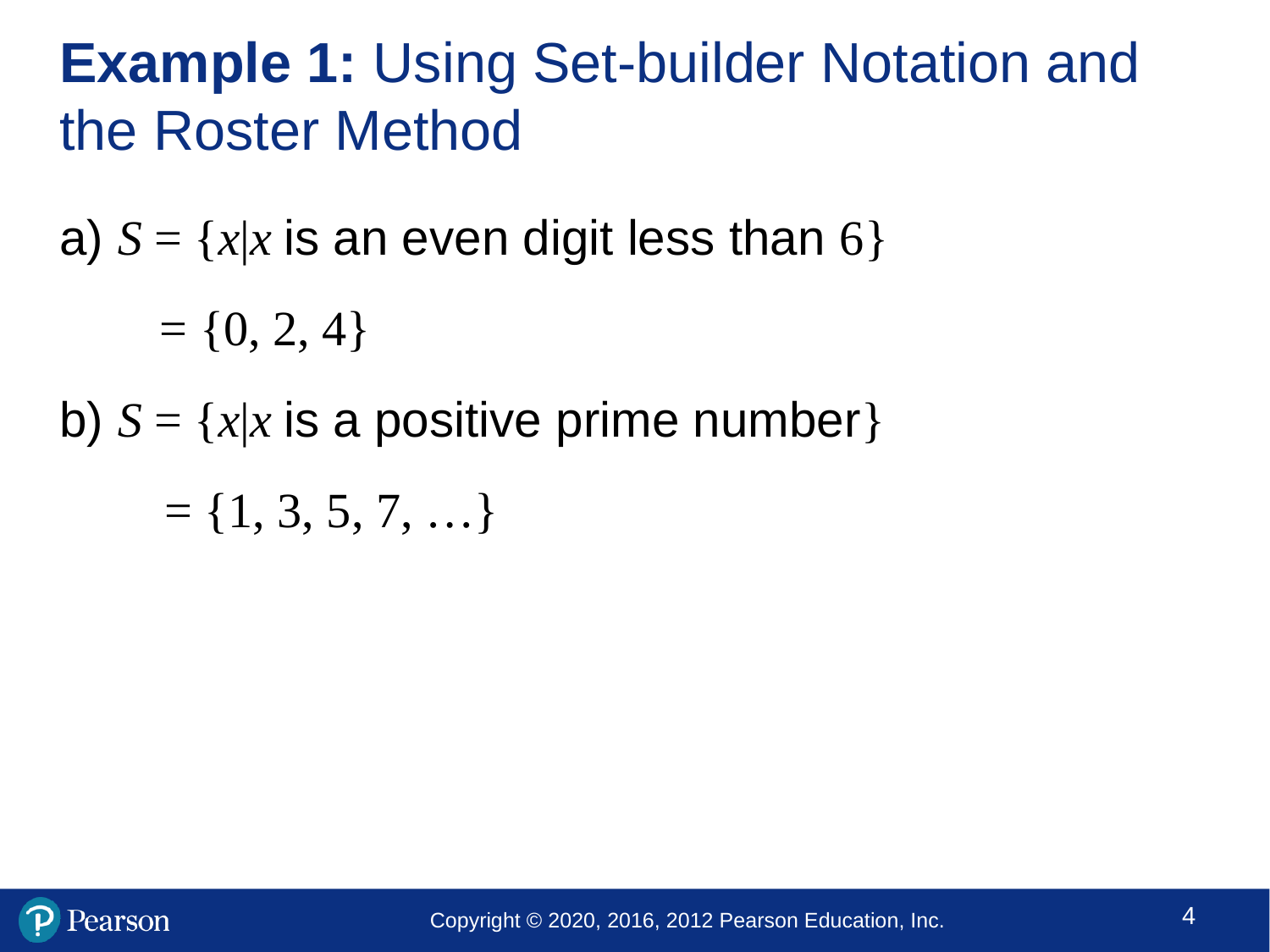

# Example 1: Using Set-builder Notation and the Roster Method
a) S = {x|x is an even digit less than 6}
   = {0, 2, 4}
b) S = {x|x is a positive prime number}
   = {1, 3, 5, 7, …}